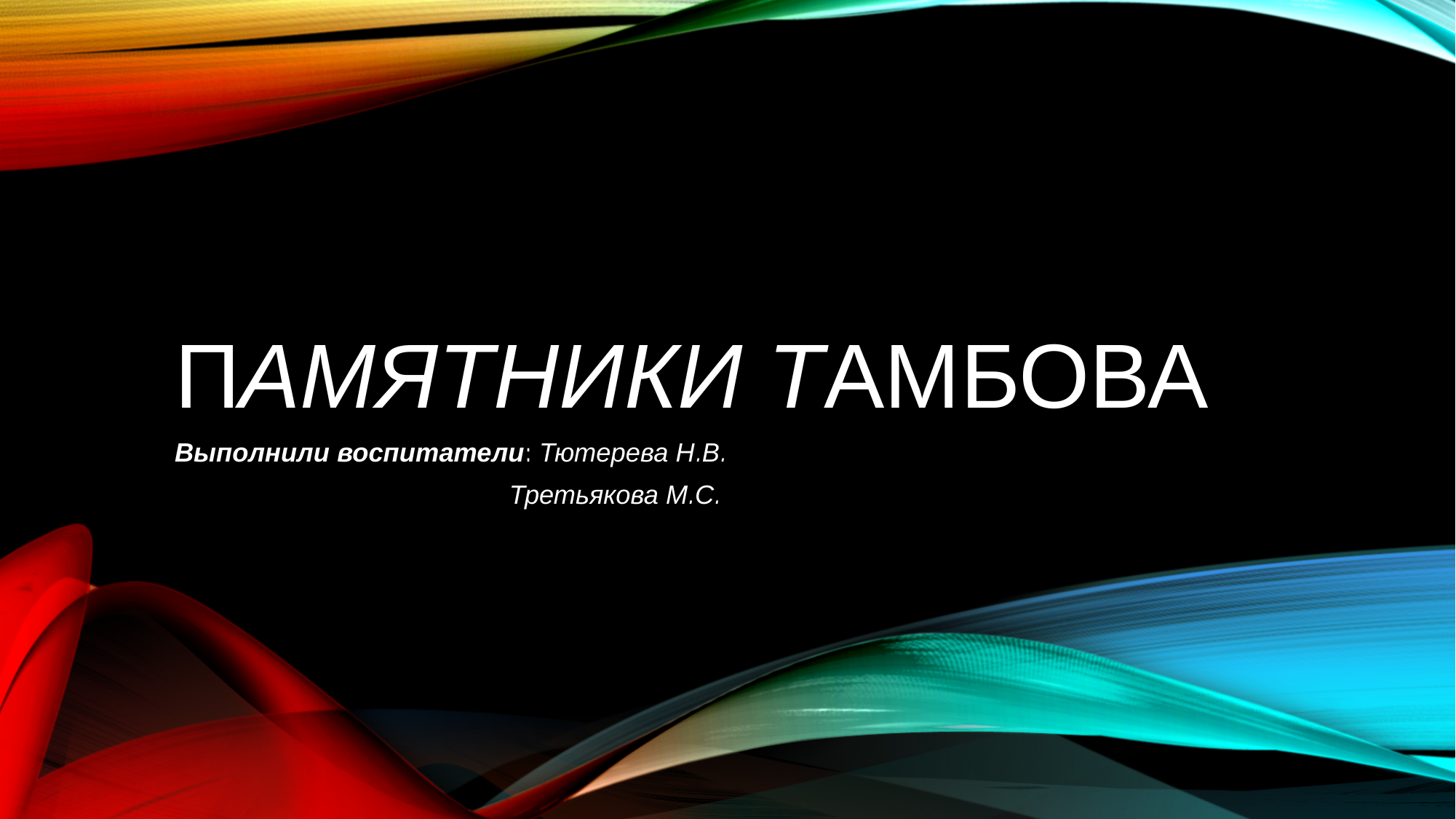

# Памятники Тамбова
Выполнили воспитатели: Тютерева Н.В.
                                              Третьякова М.С.